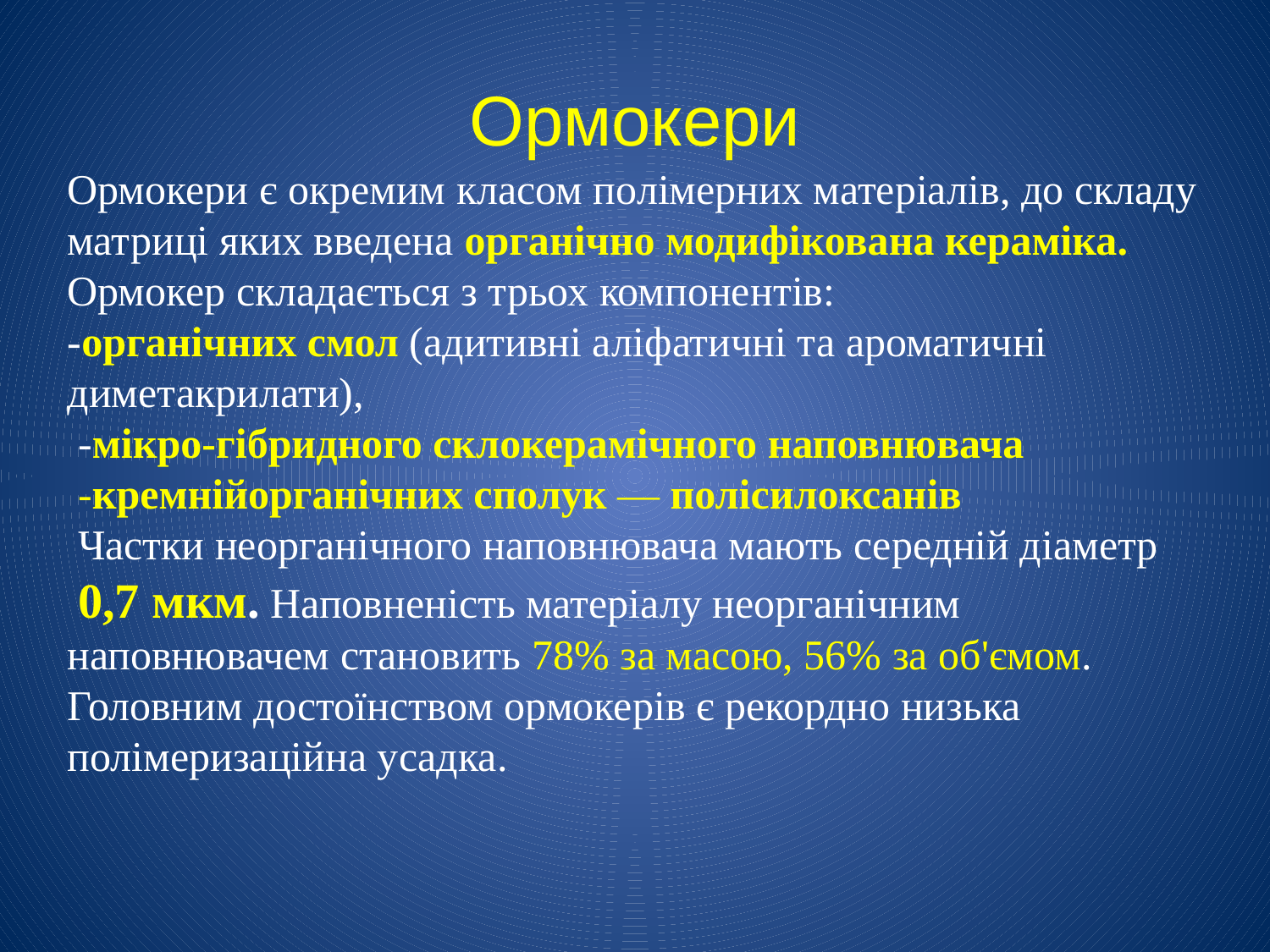

# Ормокери
Ормокери є окремим класом полімерних матеріалів, до складу матриці яких введена органічно модифікована кераміка. Ормокер складається з трьох компонен­тів:
-органічних смол (адитивні аліфатичні та ароматичні диметакрилати),
 -мікро-гібридного склокерамічного наповнювача
 -кремнійорганічних сполук — полісилоксанів
 Частки неорганічного наповнювача мають середній діаметр
 0,7 мкм. Наповненість матеріалу неорганічним наповнювачем становить 78% за масою, 56% за об'ємом. Головним достоїнством ормокерів є рекордно низька полімеризаційна усадка.